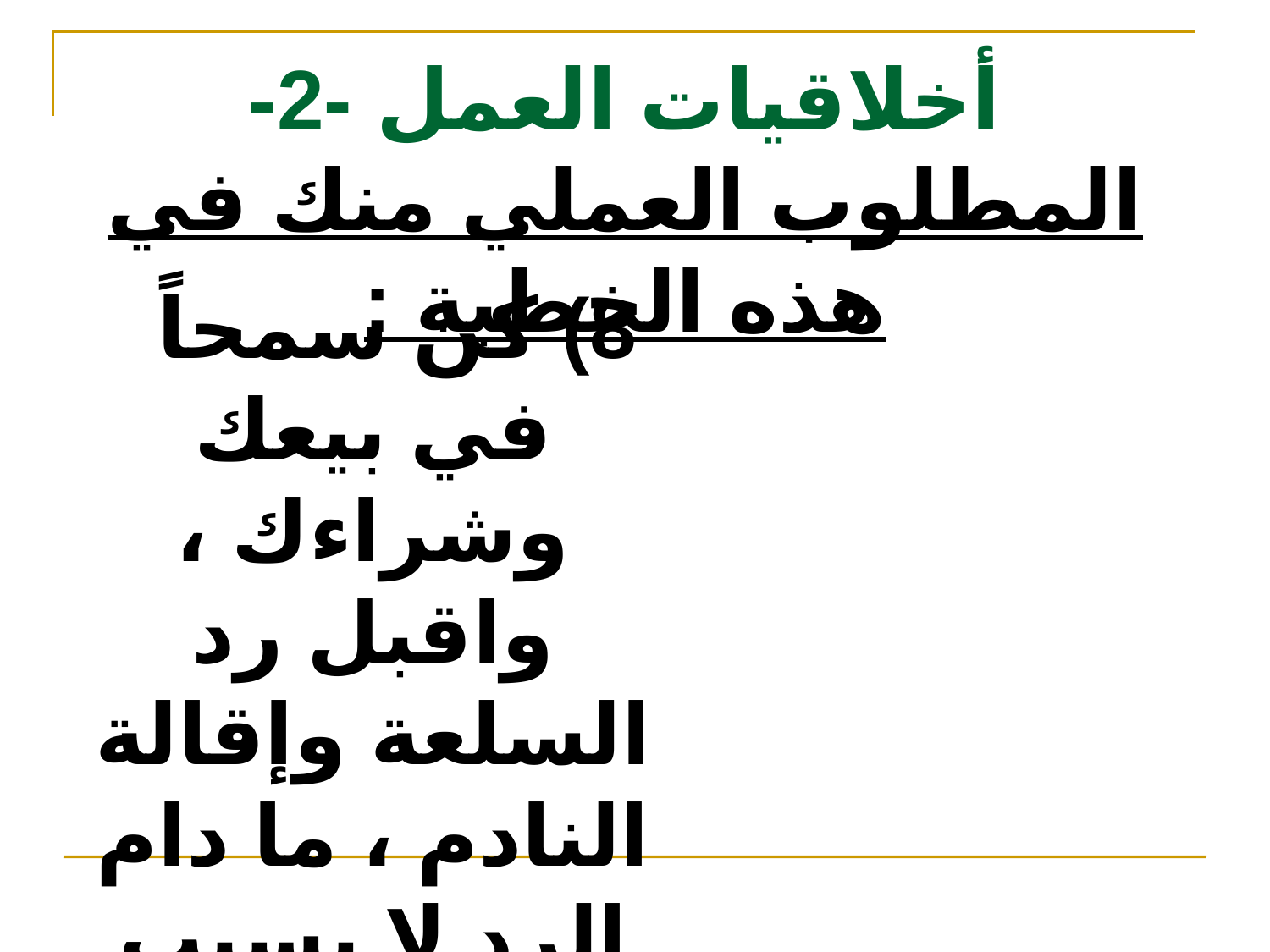

# أخلاقيات العمل -2- المطلوب العملي منك في هذه الخطبة :
8) كن سمحاً في بيعك وشراءك ، واقبل رد السلعة وإقالة النادم ، ما دام الرد لا يسبب لك ضرراً